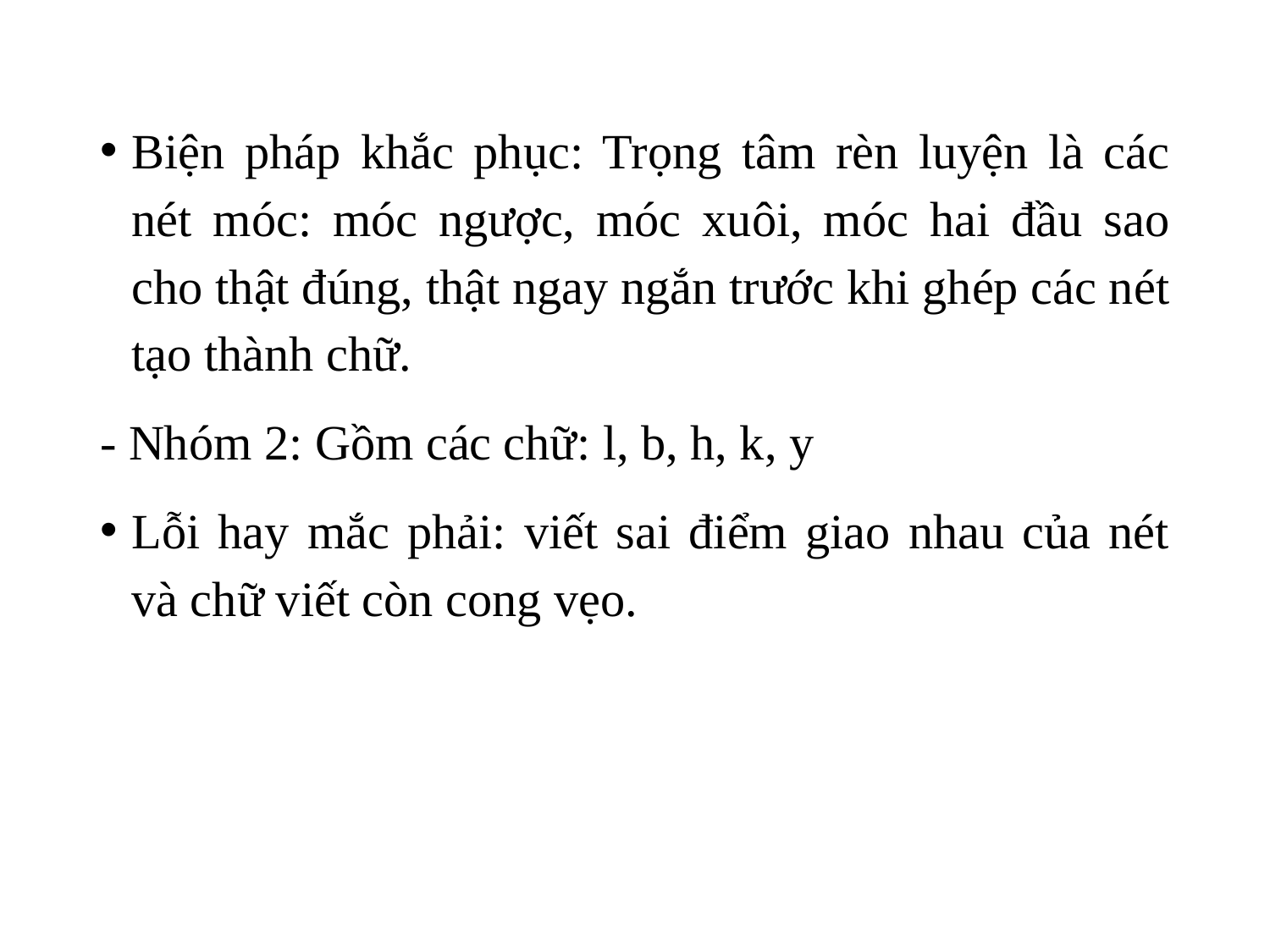

Biện pháp khắc phục: Trọng tâm rèn luyện là các nét móc: móc ngược, móc xuôi, móc hai đầu sao cho thật đúng, thật ngay ngắn trước khi ghép các nét tạo thành chữ.
- Nhóm 2: Gồm các chữ: l, b, h, k, y
Lỗi hay mắc phải: viết sai điểm giao nhau của nét và chữ viết còn cong vẹo.